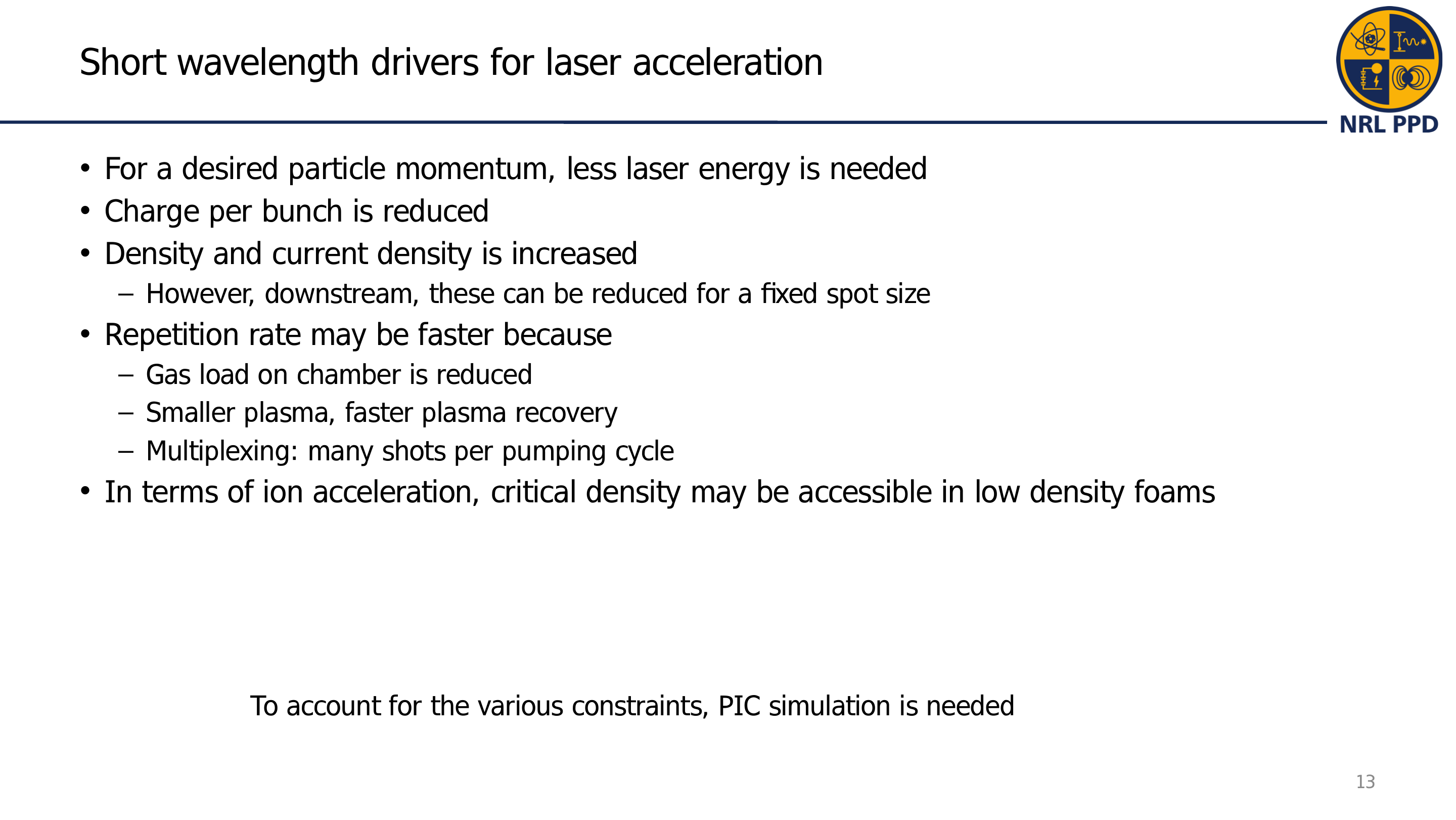

# Short wavelength drivers for laser acceleration
For a desired particle momentum, less laser energy is needed
Charge per bunch is reduced
Density and current density is increased
However, downstream, these can be reduced for a fixed spot size
Repetition rate may be faster because
Gas load on chamber is reduced
Smaller plasma, faster plasma recovery
Multiplexing: many shots per pumping cycle
In terms of ion acceleration, critical density may be accessible in low density foams

To account for the various constraints, PIC simulation is needed
13